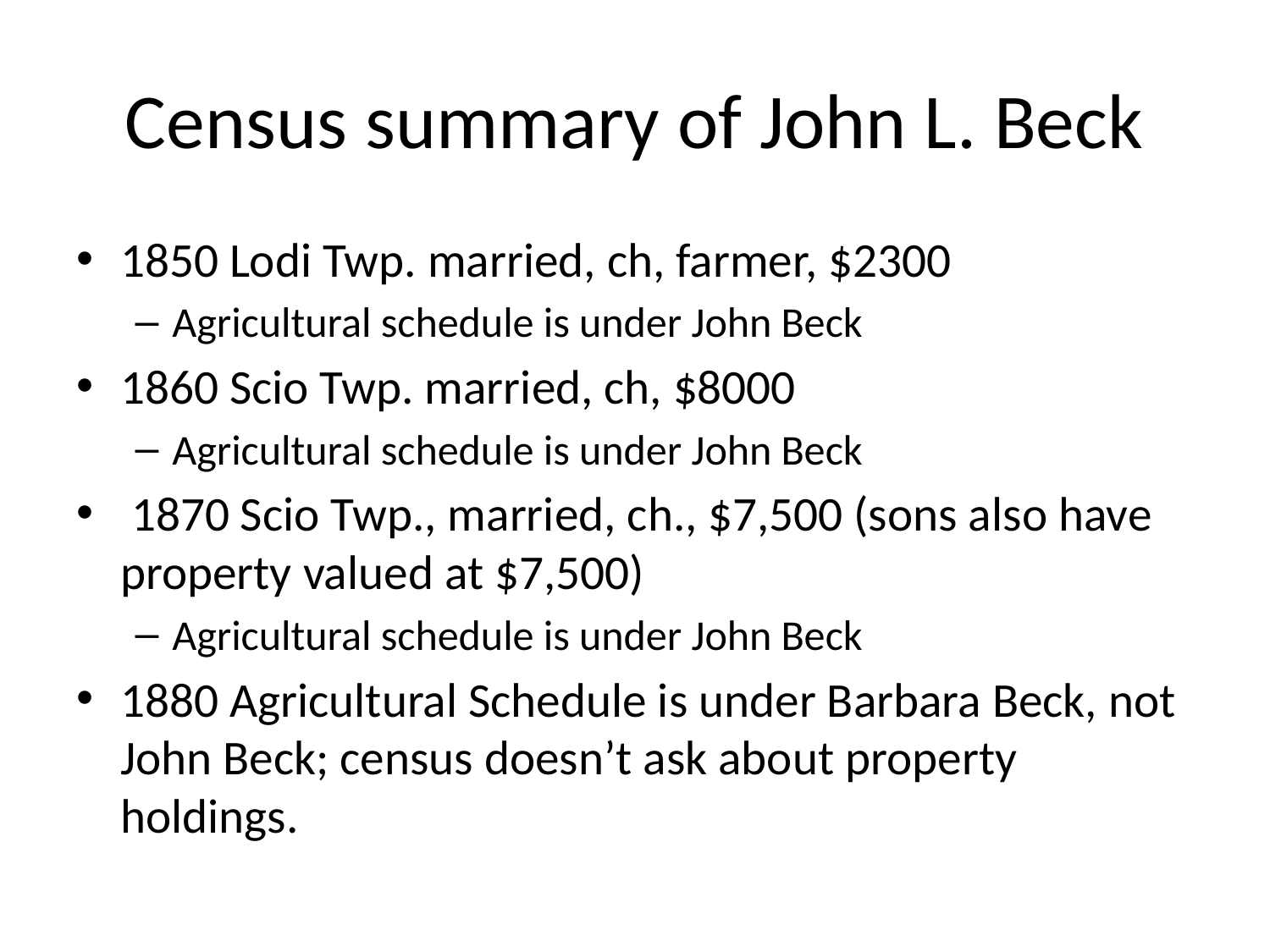

# Census summary of John L. Beck
1850 Lodi Twp. married, ch, farmer, $2300
Agricultural schedule is under John Beck
1860 Scio Twp. married, ch, $8000
Agricultural schedule is under John Beck
 1870 Scio Twp., married, ch., $7,500 (sons also have property valued at $7,500)
Agricultural schedule is under John Beck
1880 Agricultural Schedule is under Barbara Beck, not John Beck; census doesn’t ask about property holdings.